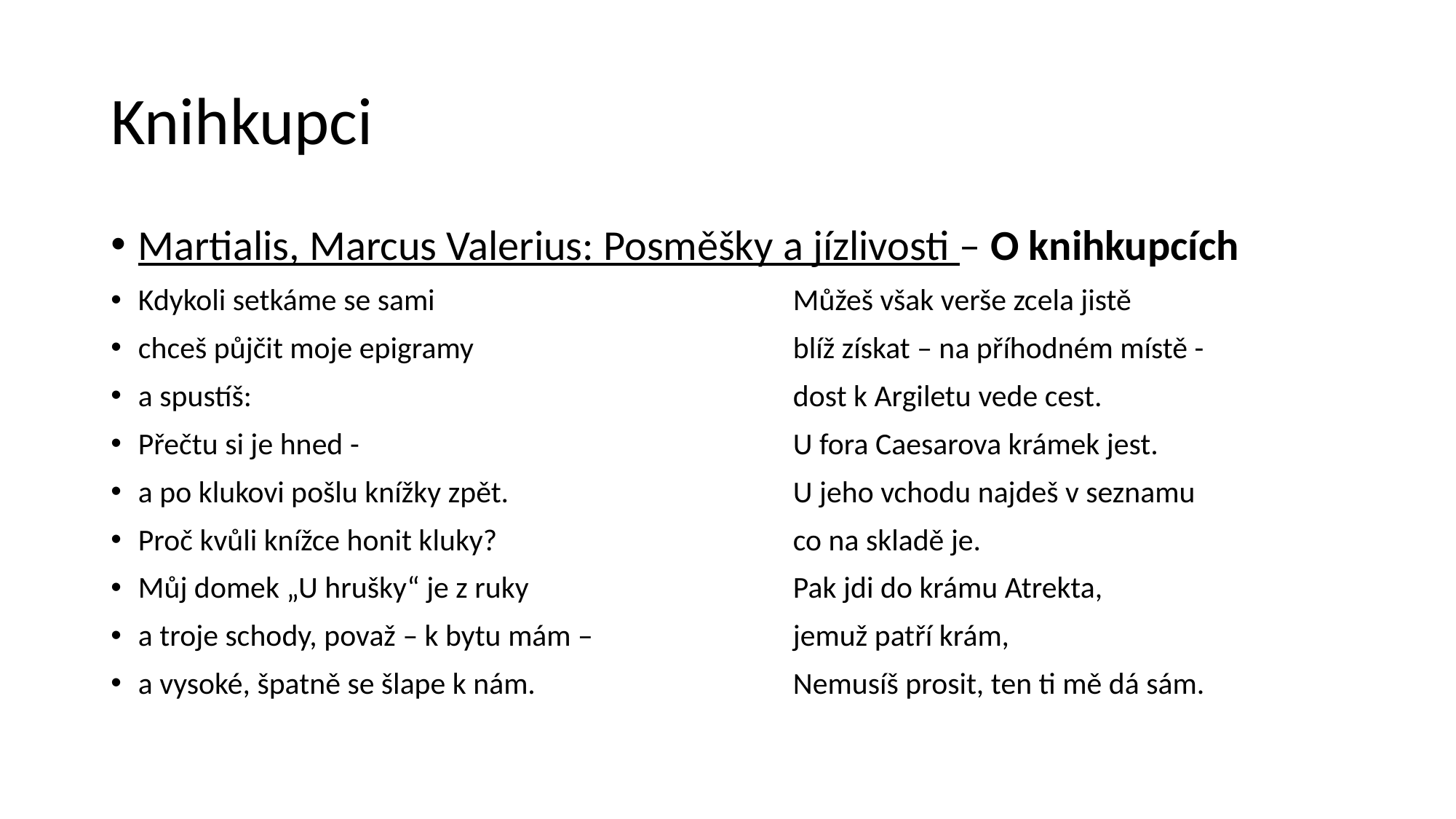

# Knihkupci
Martialis, Marcus Valerius: Posměšky a jízlivosti – O knihkupcích
Kdykoli setkáme se sami				Můžeš však verše zcela jistě
chceš půjčit moje epigramy			blíž získat – na příhodném místě -
a spustíš:					dost k Argiletu vede cest.
Přečtu si je hned -				U fora Caesarova krámek jest.
a po klukovi pošlu knížky zpět.			U jeho vchodu najdeš v seznamu
Proč kvůli knížce honit kluky?			co na skladě je.
Můj domek „U hrušky“ je z ruky			Pak jdi do krámu Atrekta,
a troje schody, považ – k bytu mám –		jemuž patří krám,
a vysoké, špatně se šlape k nám.			Nemusíš prosit, ten ti mě dá sám.